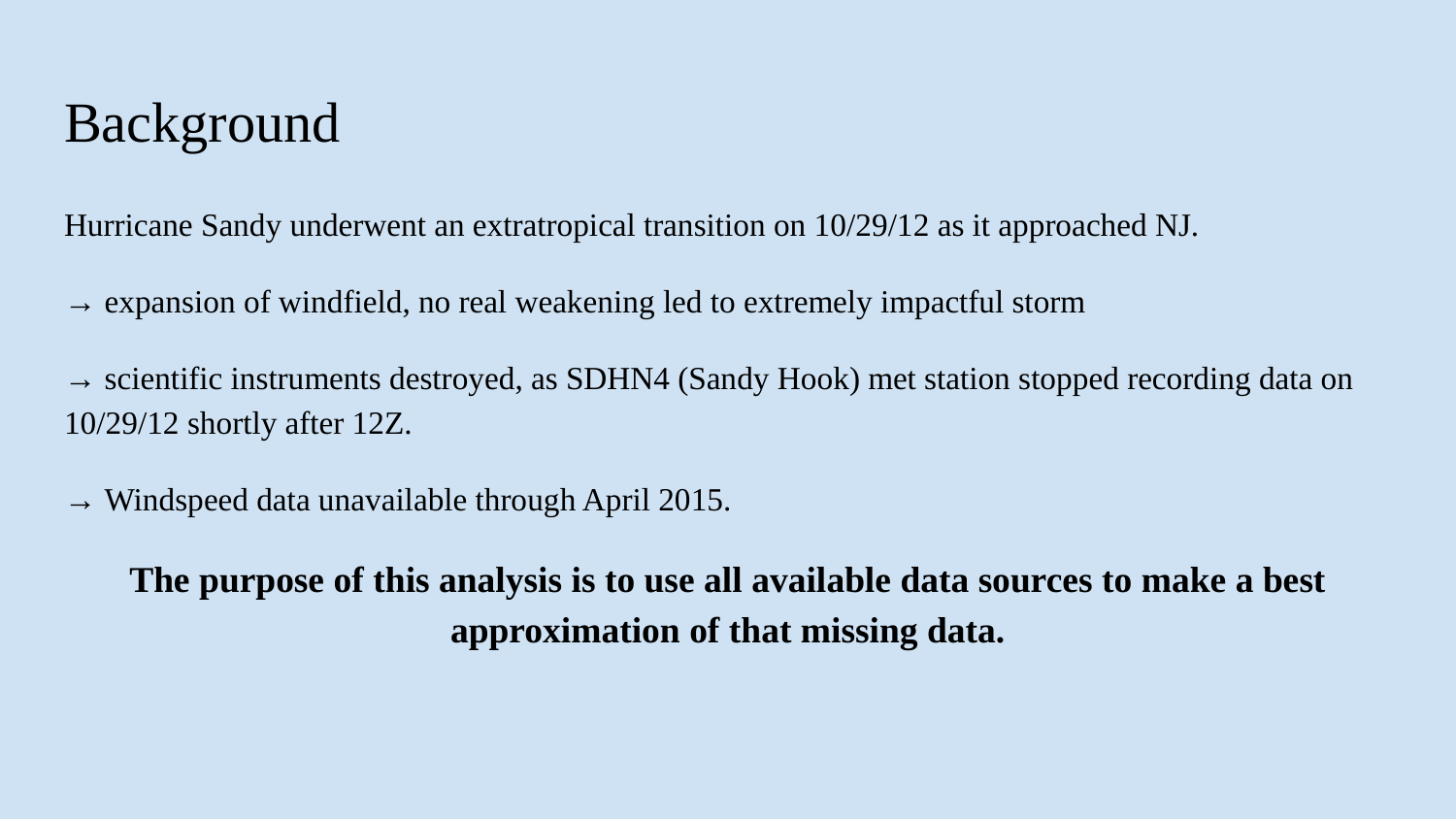

# Background
Hurricane Sandy underwent an extratropical transition on 10/29/12 as it approached NJ.
→ expansion of windfield, no real weakening led to extremely impactful storm
→ scientific instruments destroyed, as SDHN4 (Sandy Hook) met station stopped recording data on 10/29/12 shortly after 12Z.
→ Windspeed data unavailable through April 2015.
The purpose of this analysis is to use all available data sources to make a best approximation of that missing data.